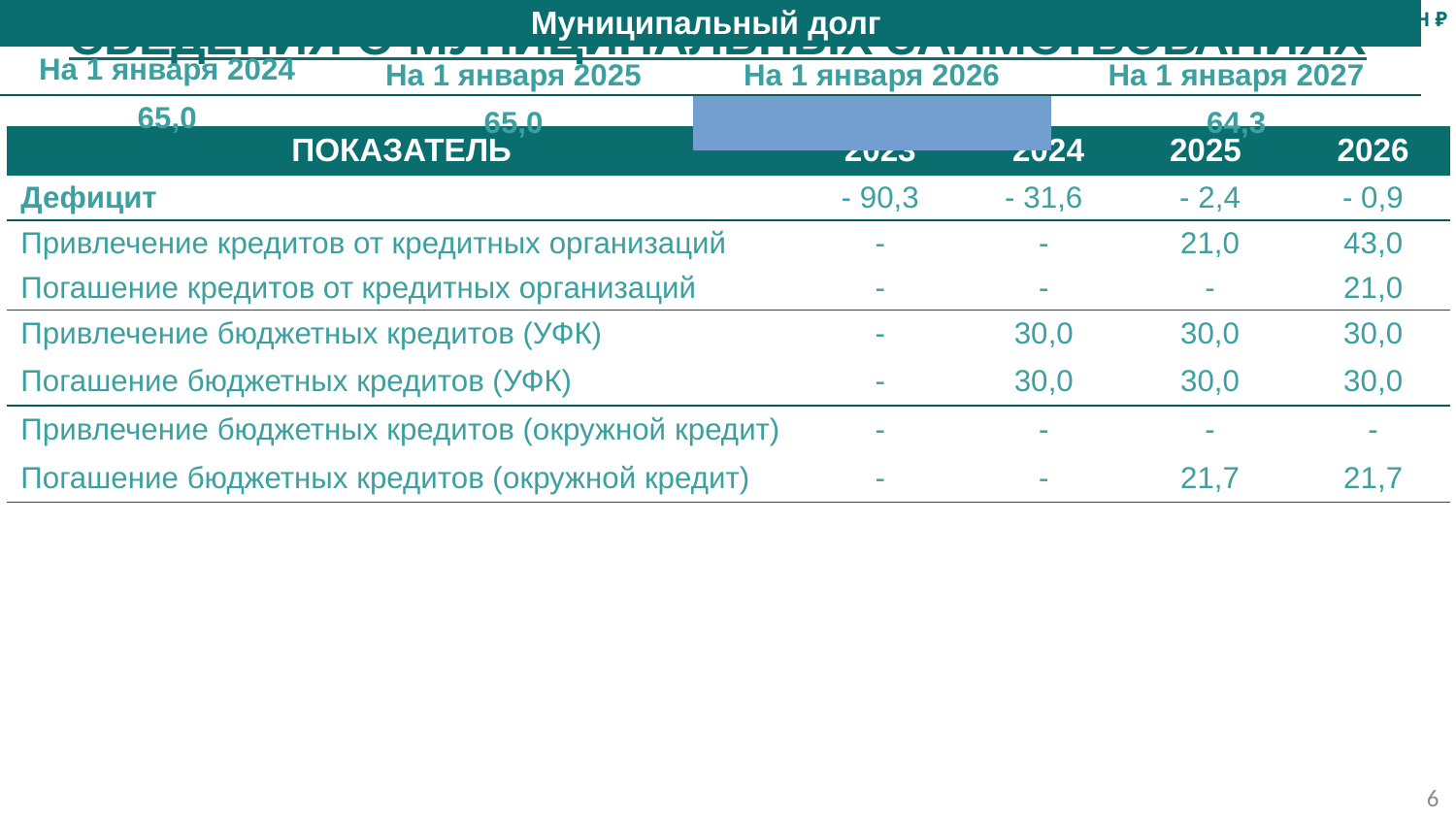

Сведения о муниципальных заимствованиях
млн ₽
| ПОКАЗАТЕЛЬ | 2023 | 2024 | 2025 | 2026 |
| --- | --- | --- | --- | --- |
| Дефицит | - 90,3 | - 31,6 | - 2,4 | - 0,9 |
| Привлечение кредитов от кредитных организаций | - | - | 21,0 | 43,0 |
| Погашение кредитов от кредитных организаций | - | - | - | 21,0 |
| Привлечение бюджетных кредитов (УФК) | - | 30,0 | 30,0 | 30,0 |
| Погашение бюджетных кредитов (УФК) | - | 30,0 | 30,0 | 30,0 |
| Привлечение бюджетных кредитов (окружной кредит) | - | - | - | - |
| Погашение бюджетных кредитов (окружной кредит) | - | - | 21,7 | 21,7 |
| Муниципальный долг |  |  |  |  |  |  |  |
| --- | --- | --- | --- | --- | --- | --- | --- |
| На 1 января 2024 | На 1 января 2025 |  |  | На 1 января 2026 |  | На 1 января 2027 |  |
| 65,0 | 65,0 |  |  | 64,3 |  | 64,7 |  |
6